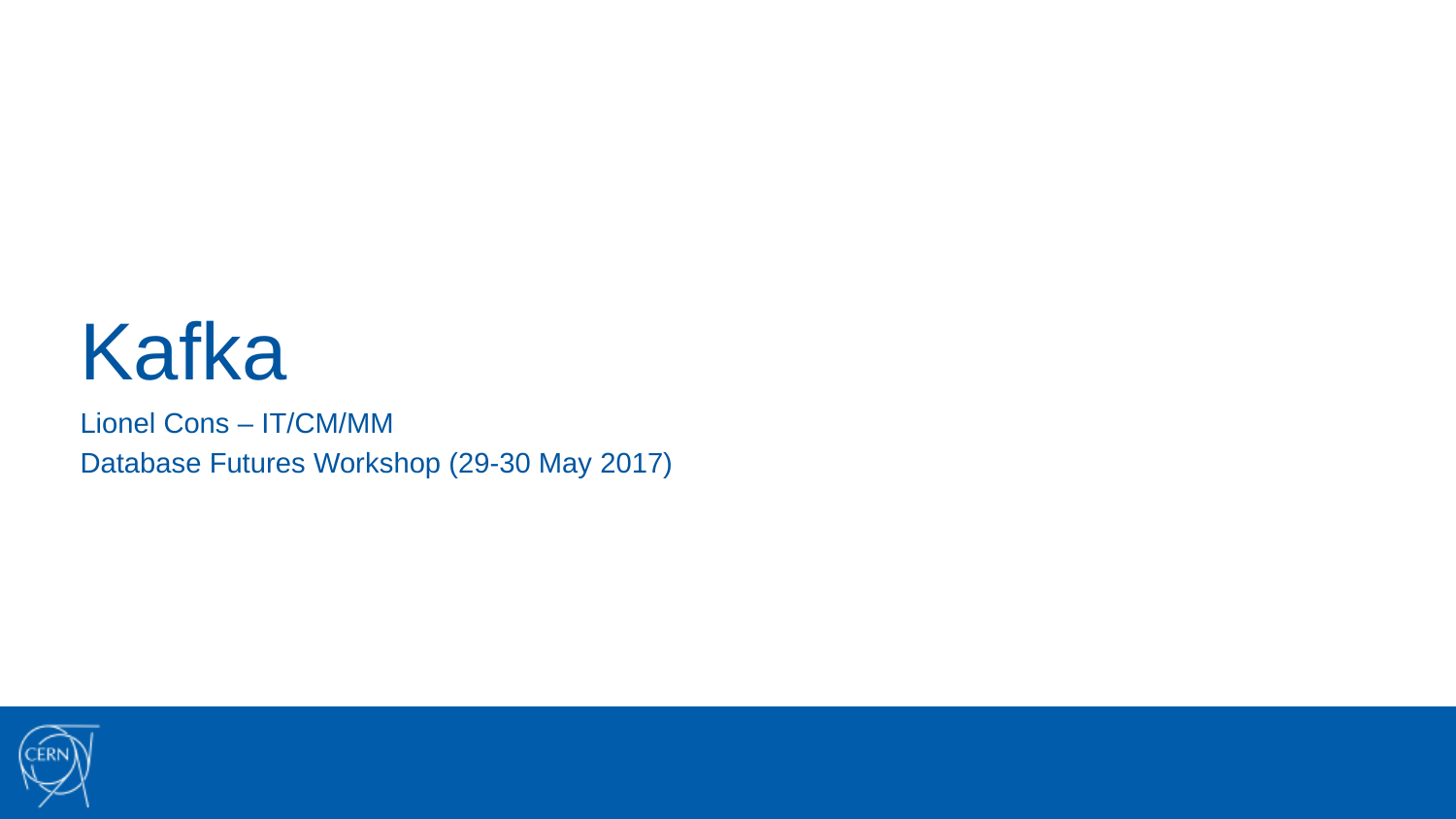

# Kafka
Lionel Cons – IT/CM/MM
Database Futures Workshop (29-30 May 2017)